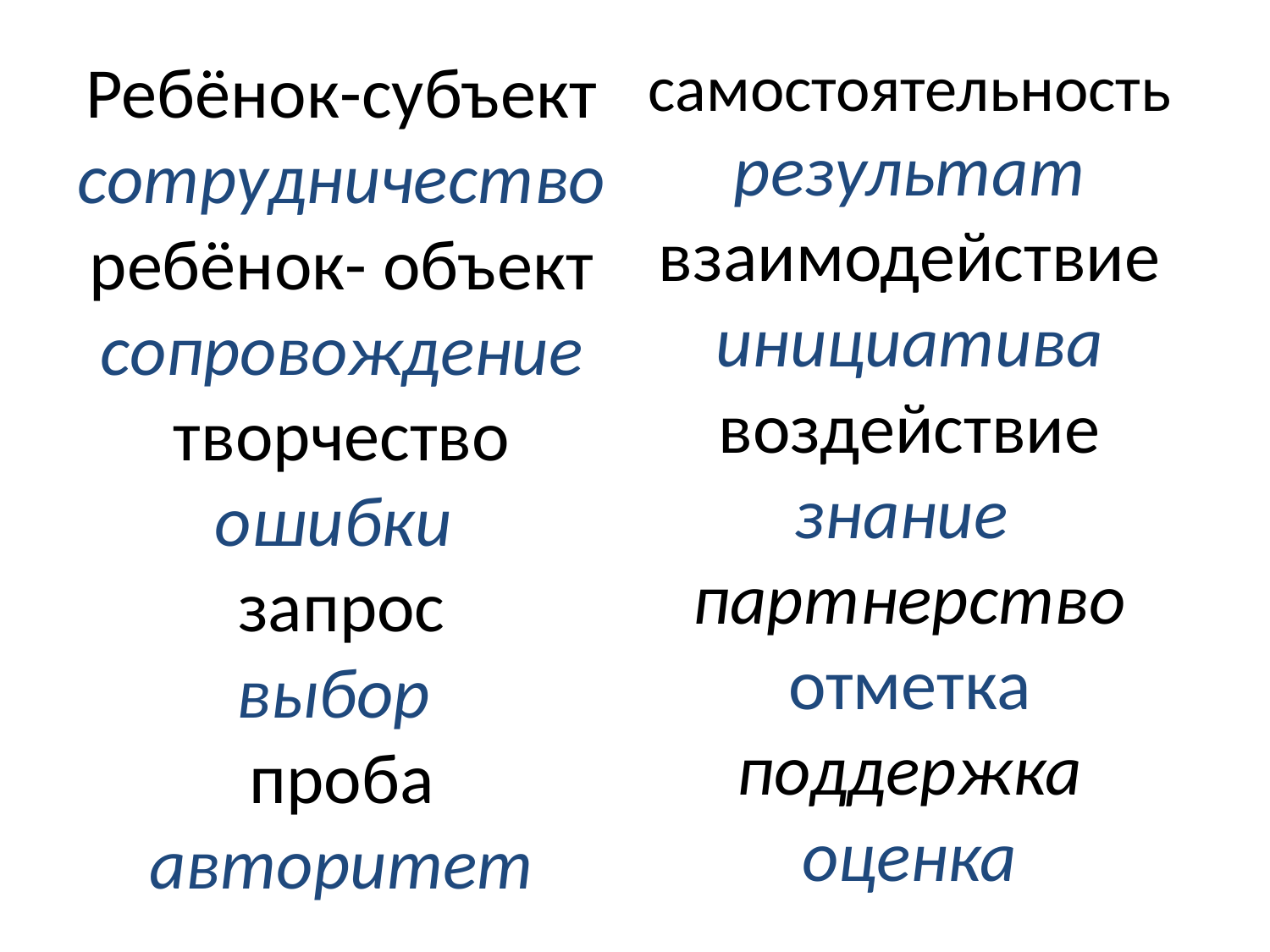

# Ребёнок-субъект сотрудничество ребёнок- объект сопровождение творчество ошибки запрос выбор проба авторитет самостоятельность результат взаимодействие инициатива воздействие знание партнерство отметка поддержка оценка